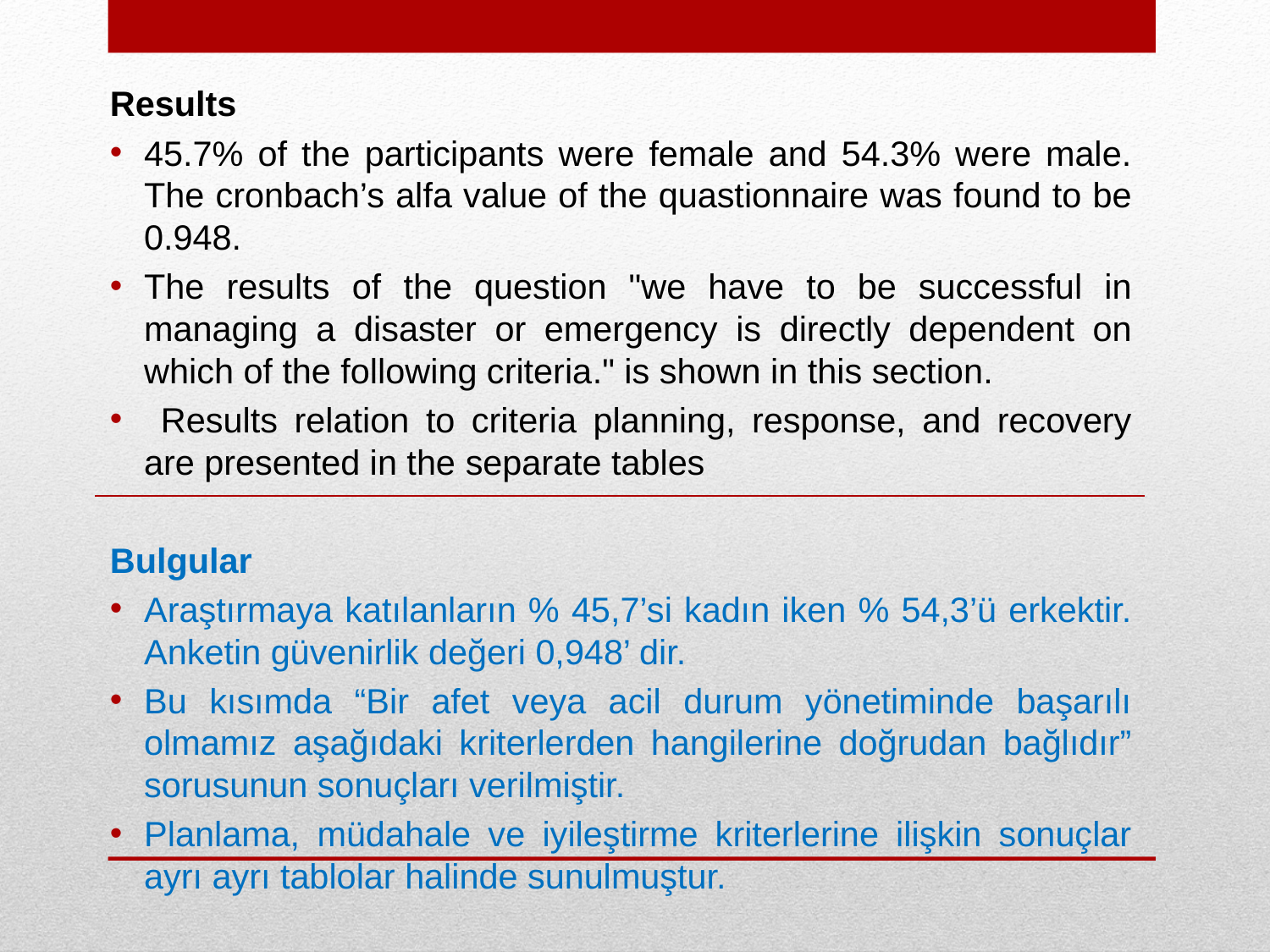

Results
45.7% of the participants were female and 54.3% were male. The cronbach’s alfa value of the quastionnaire was found to be 0.948.
The results of the question "we have to be successful in managing a disaster or emergency is directly dependent on which of the following criteria." is shown in this section.
 Results relation to criteria planning, response, and recovery are presented in the separate tables

Bulgular
Araştırmaya katılanların % 45,7’si kadın iken % 54,3’ü erkektir. Anketin güvenirlik değeri 0,948’ dir.
Bu kısımda “Bir afet veya acil durum yönetiminde başarılı olmamız aşağıdaki kriterlerden hangilerine doğrudan bağlıdır” sorusunun sonuçları verilmiştir.
Planlama, müdahale ve iyileştirme kriterlerine ilişkin sonuçlar ayrı ayrı tablolar halinde sunulmuştur.